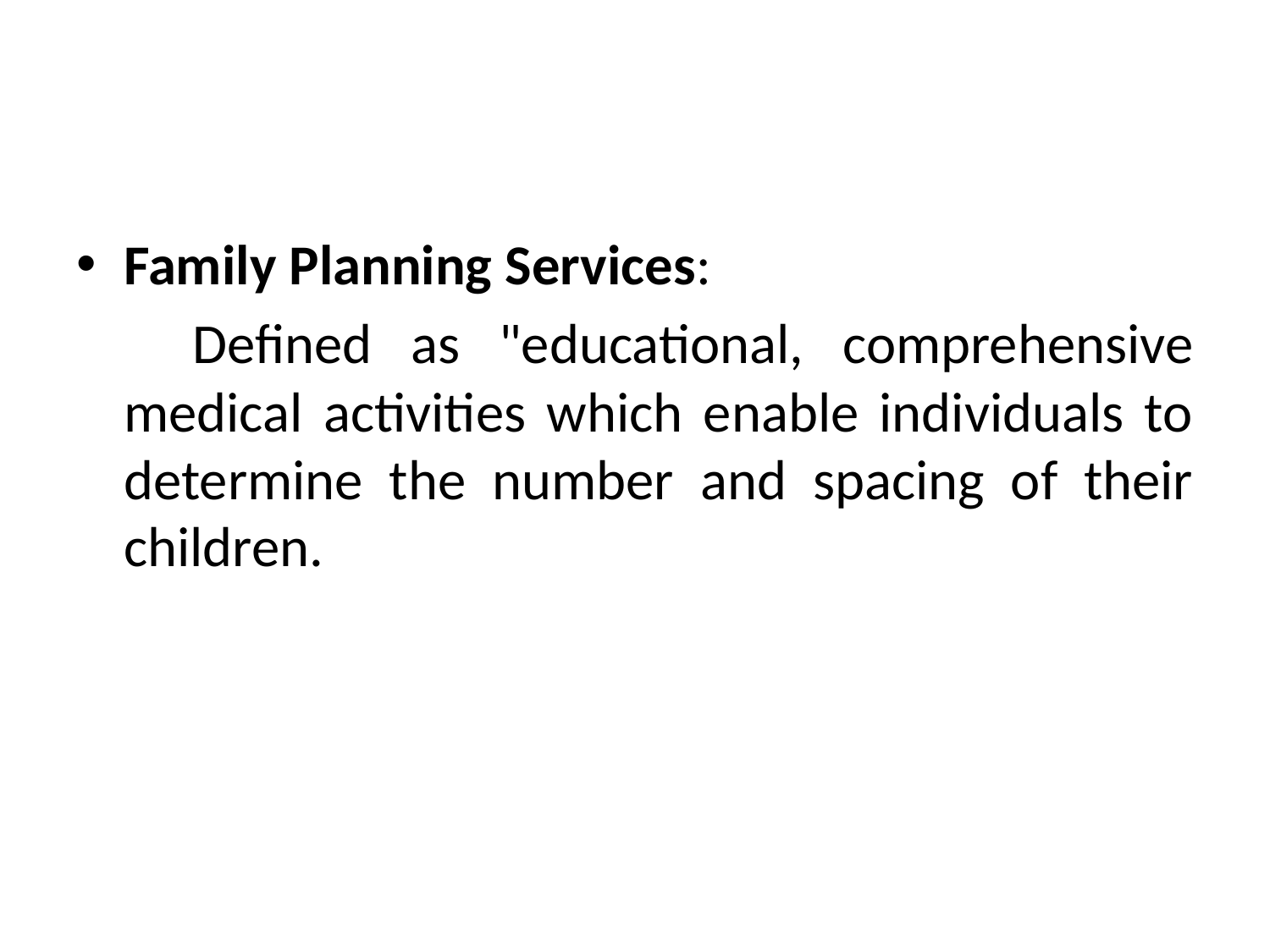

Family Planning Services:
   Defined as "educational, comprehensive medical activities which enable individuals to determine the number and spacing of their children.